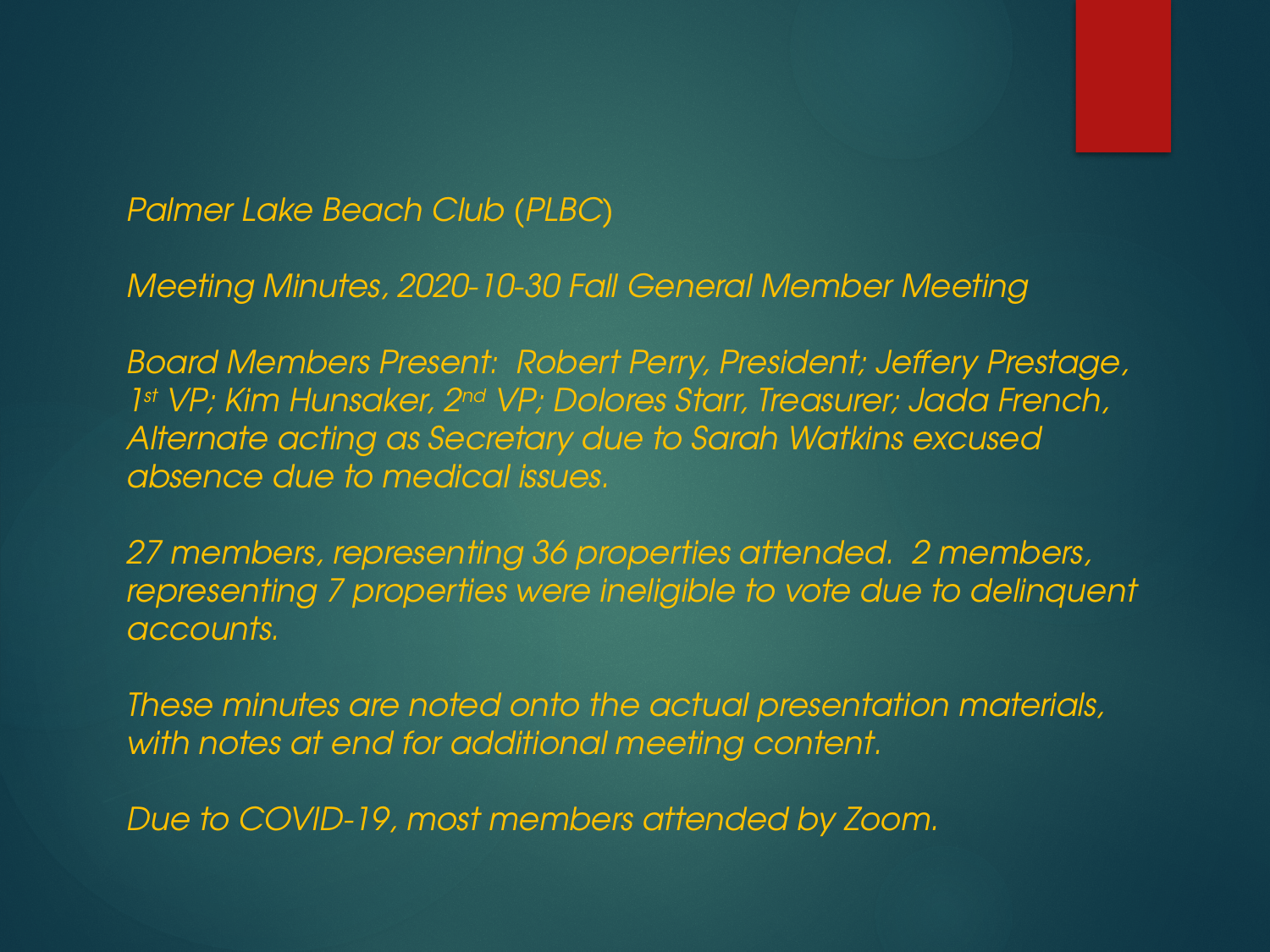

Palmer Lake Beach Club (PLBC)

Meeting Minutes, 2020-10-30 Fall General Member Meeting

Board Members Present:  Robert Perry, President; Jeffery Prestage, 1st VP; Kim Hunsaker, 2nd VP; Dolores Starr, Treasurer; Jada French, Alternate acting as Secretary due to Sarah Watkins excused absence due to medical issues.

27 members, representing 36 properties attended.  2 members, representing 7 properties were ineligible to vote due to delinquent accounts.

These minutes are noted onto the actual presentation materials, with notes at end for additional meeting content.

Due to COVID-19, most members attended by Zoom.